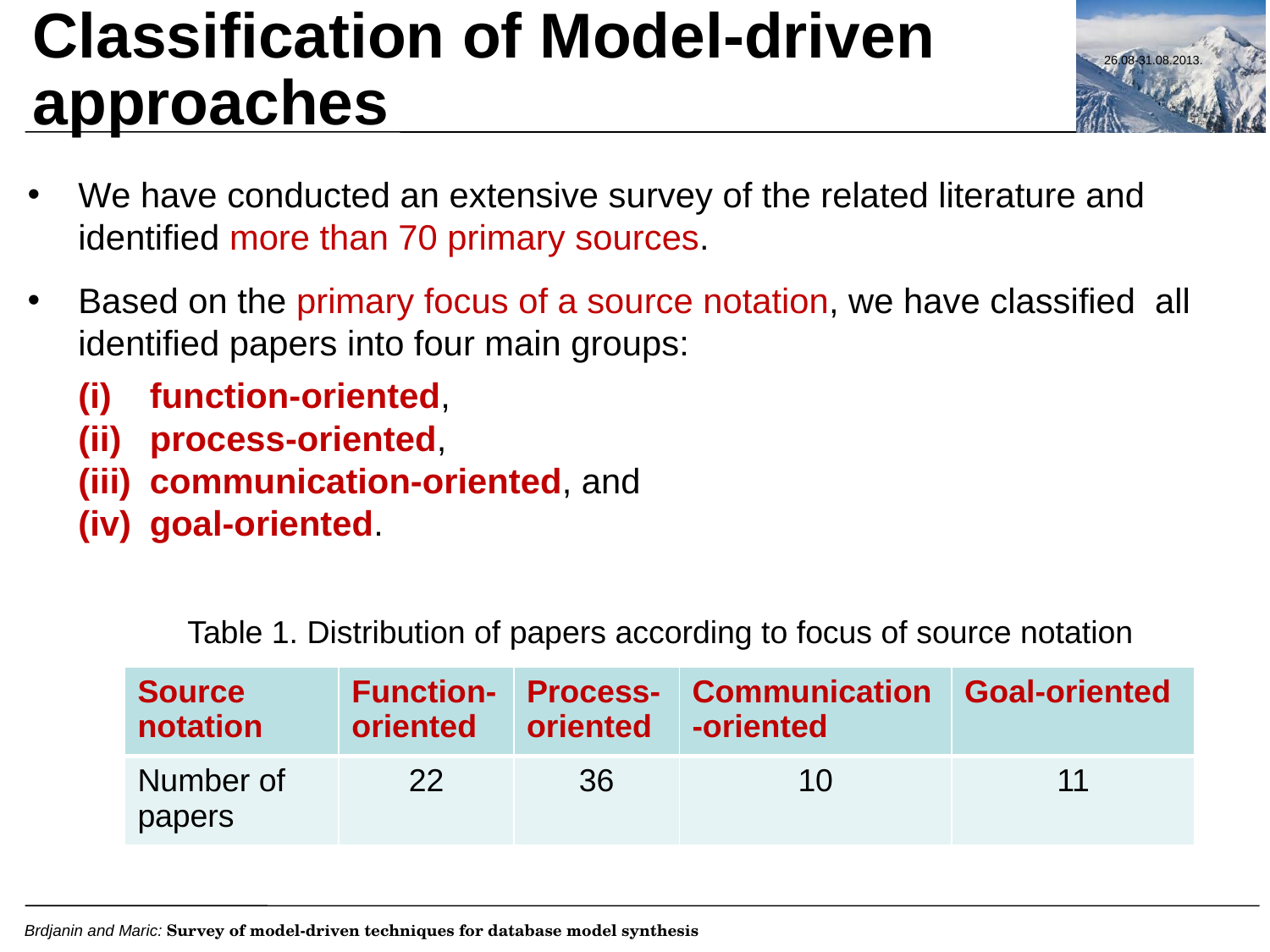

Classification of Model-driven approaches
We have conducted an extensive survey of the related literature and identified more than 70 primary sources.
Based on the primary focus of a source notation, we have classified  all identified papers into four main groups:
function-oriented,
process-oriented,
communication-oriented, and
goal-oriented.

Table 1. Distribution of papers according to focus of source notation
| Source notation | Function-oriented | Process-oriented | Communication-oriented | Goal-oriented |
| --- | --- | --- | --- | --- |
| Number of papers | 22 | 36 | 10 | 11 |